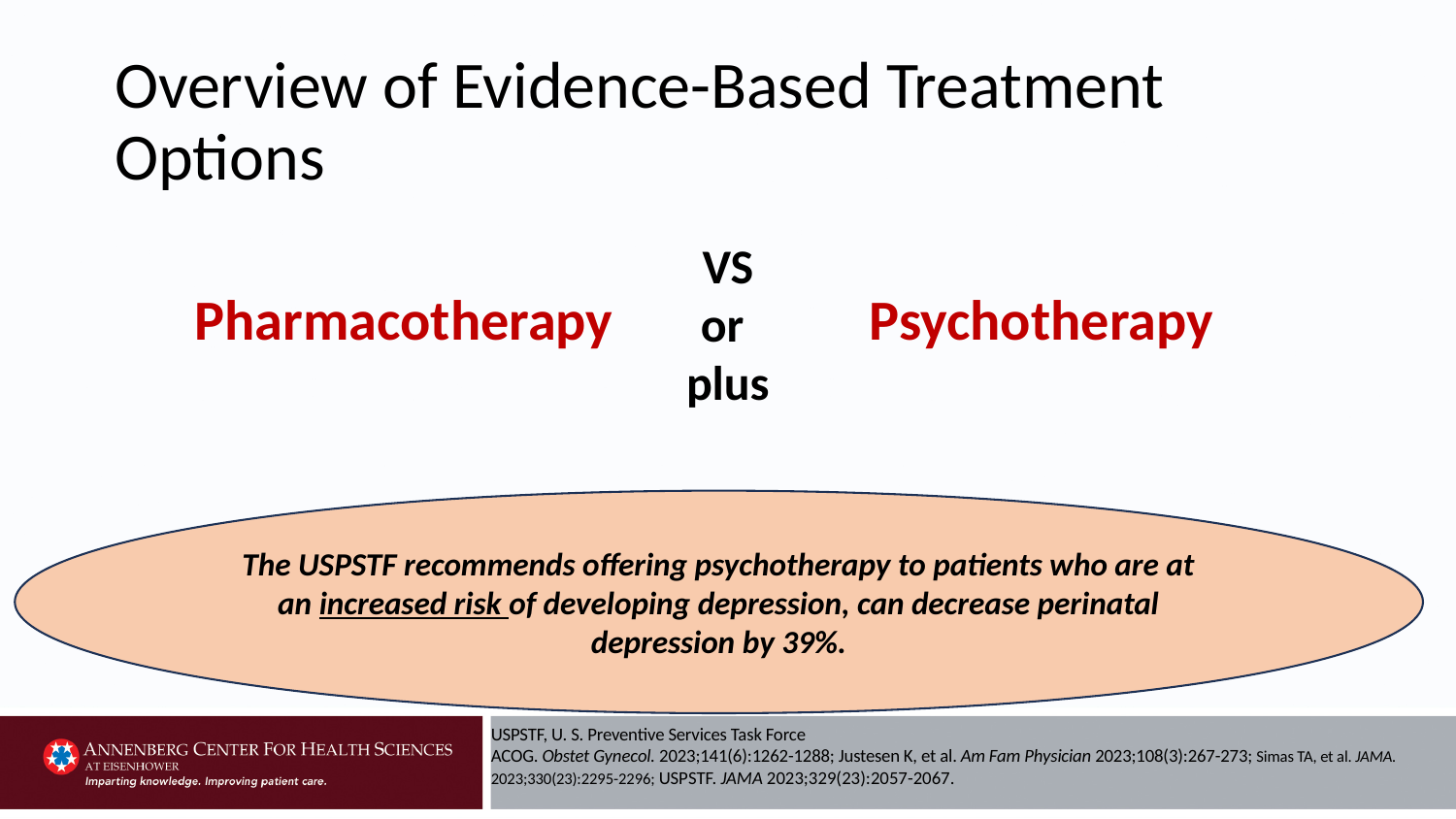

# Overview of Evidence-Based Treatment Options
VS
or
plus
Pharmacotherapy
Psychotherapy

The USPSTF recommends offering psychotherapy to patients who are at an increased risk of developing depression, can decrease perinatal depression by 39%.
USPSTF, U. S. Preventive Services Task Force
ACOG. Obstet Gynecol. 2023;141(6):1262-1288; Justesen K, et al. Am Fam Physician 2023;108(3):267-273; Simas TA, et al. JAMA. 2023;330(23):2295-2296; USPSTF. JAMA 2023;329(23):2057-2067.